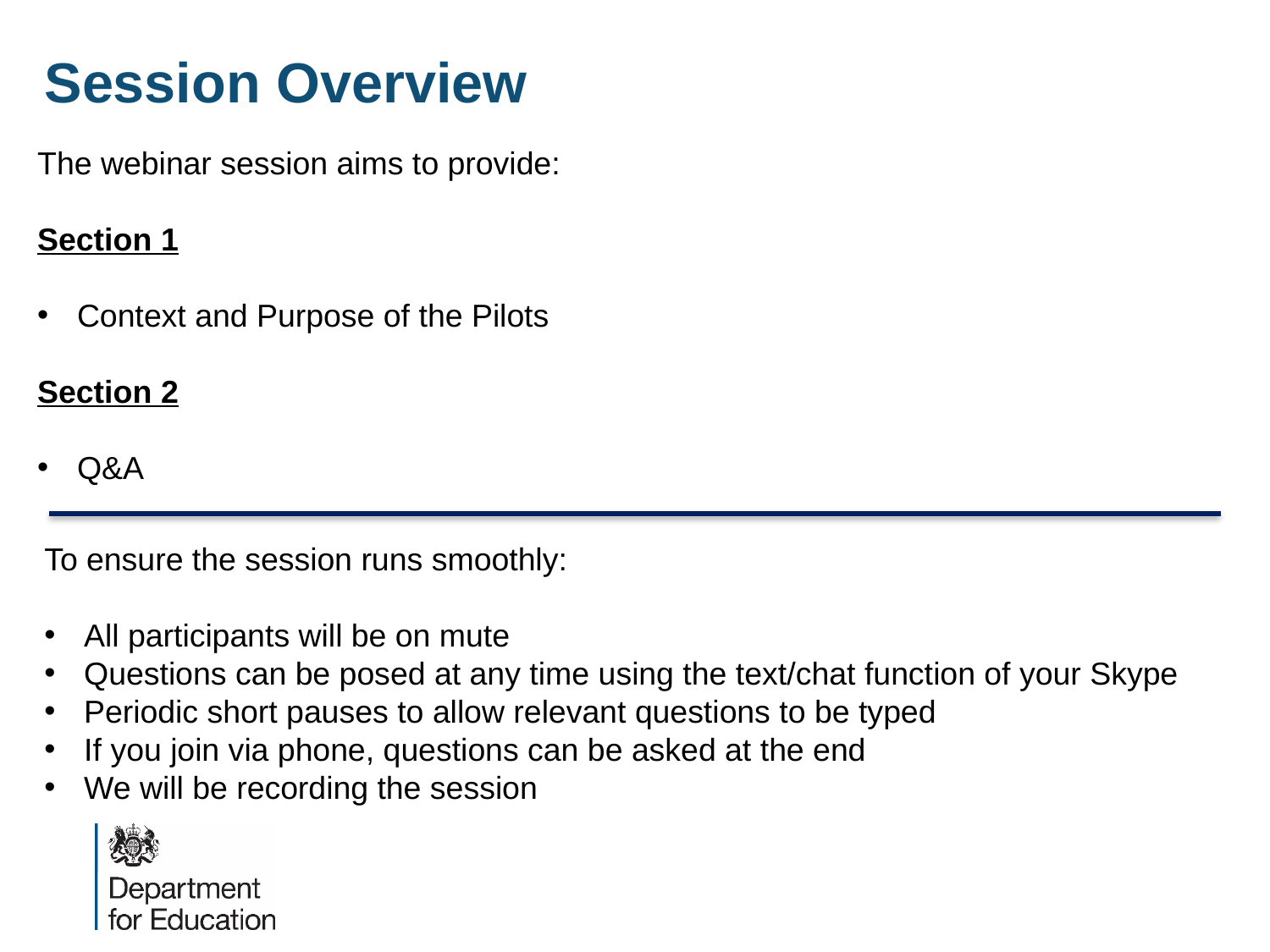

# Session Overview
The webinar session aims to provide:

Section 1

Context and Purpose of the Pilots

Section 2

Q&A
To ensure the session runs smoothly:

All participants will be on mute
Questions can be posed at any time using the text/chat function of your Skype
Periodic short pauses to allow relevant questions to be typed
If you join via phone, questions can be asked at the end
We will be recording the session